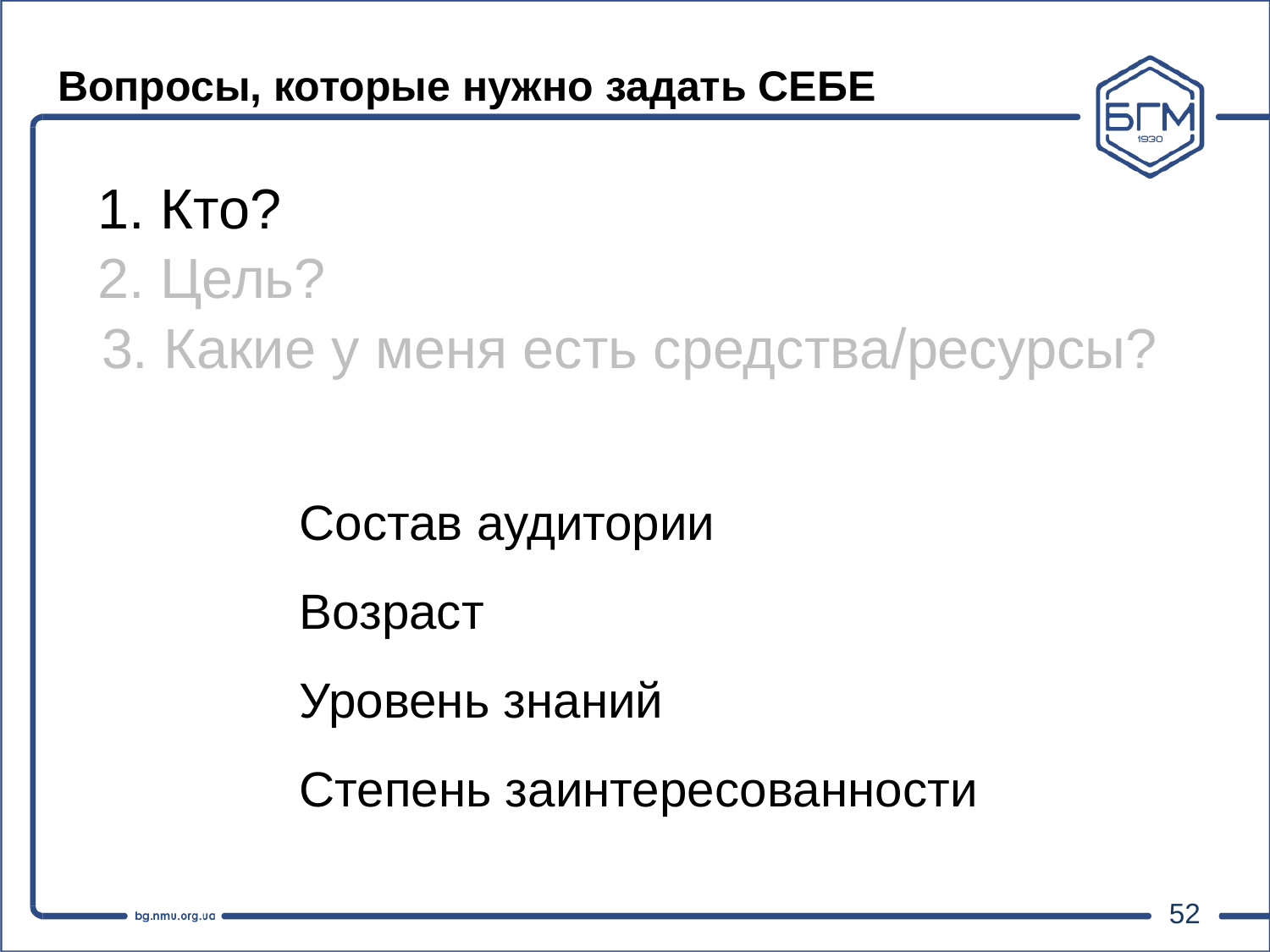

# Вопросы, которые нужно задать СЕБЕ
1. Кто?
2. Цель?
3. Какие у меня есть средства/ресурсы?
Состав аудитории
Возраст
Уровень знаний
Степень заинтересованности